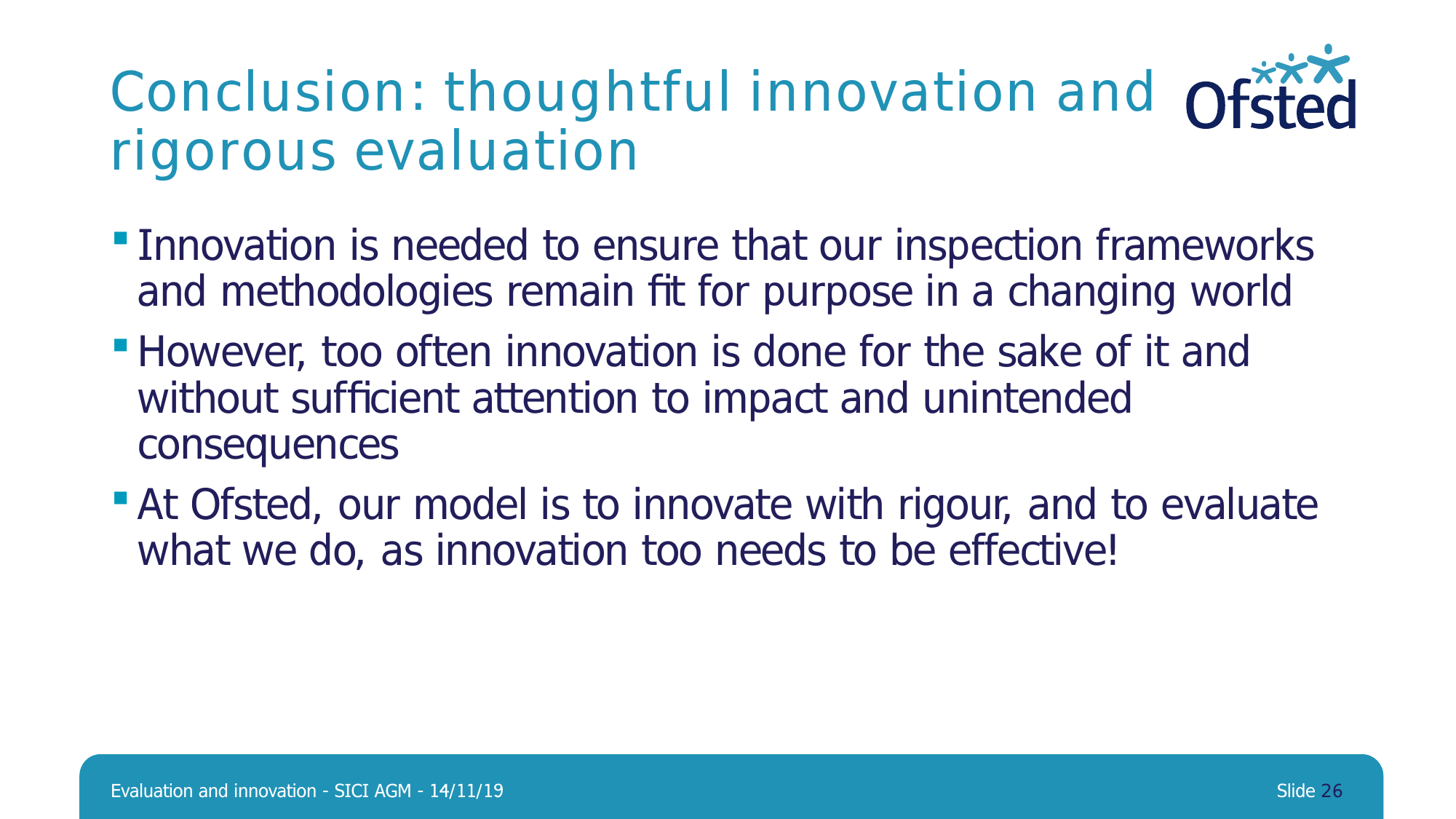

# Conclusion: thoughtful innovation and rigorous evaluation
Innovation is needed to ensure that our inspection frameworks and methodologies remain fit for purpose in a changing world
However, too often innovation is done for the sake of it and without sufficient attention to impact and unintended consequences
At Ofsted, our model is to innovate with rigour, and to evaluate what we do, as innovation too needs to be effective!
Evaluation and innovation - SICI AGM - 14/11/19
Slide 26